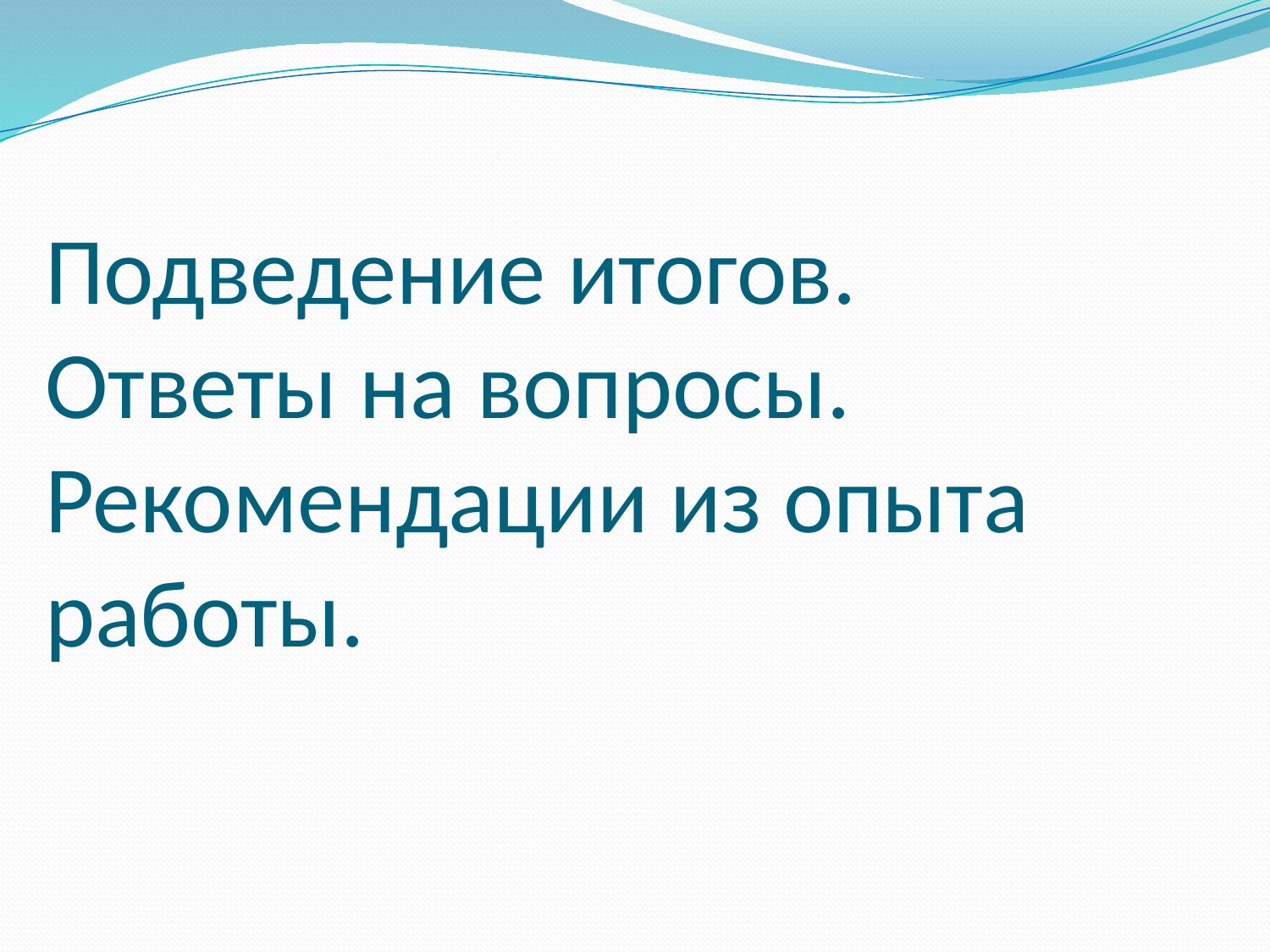

# Подведение итогов. Ответы на вопросы. Рекомендации из опыта работы.